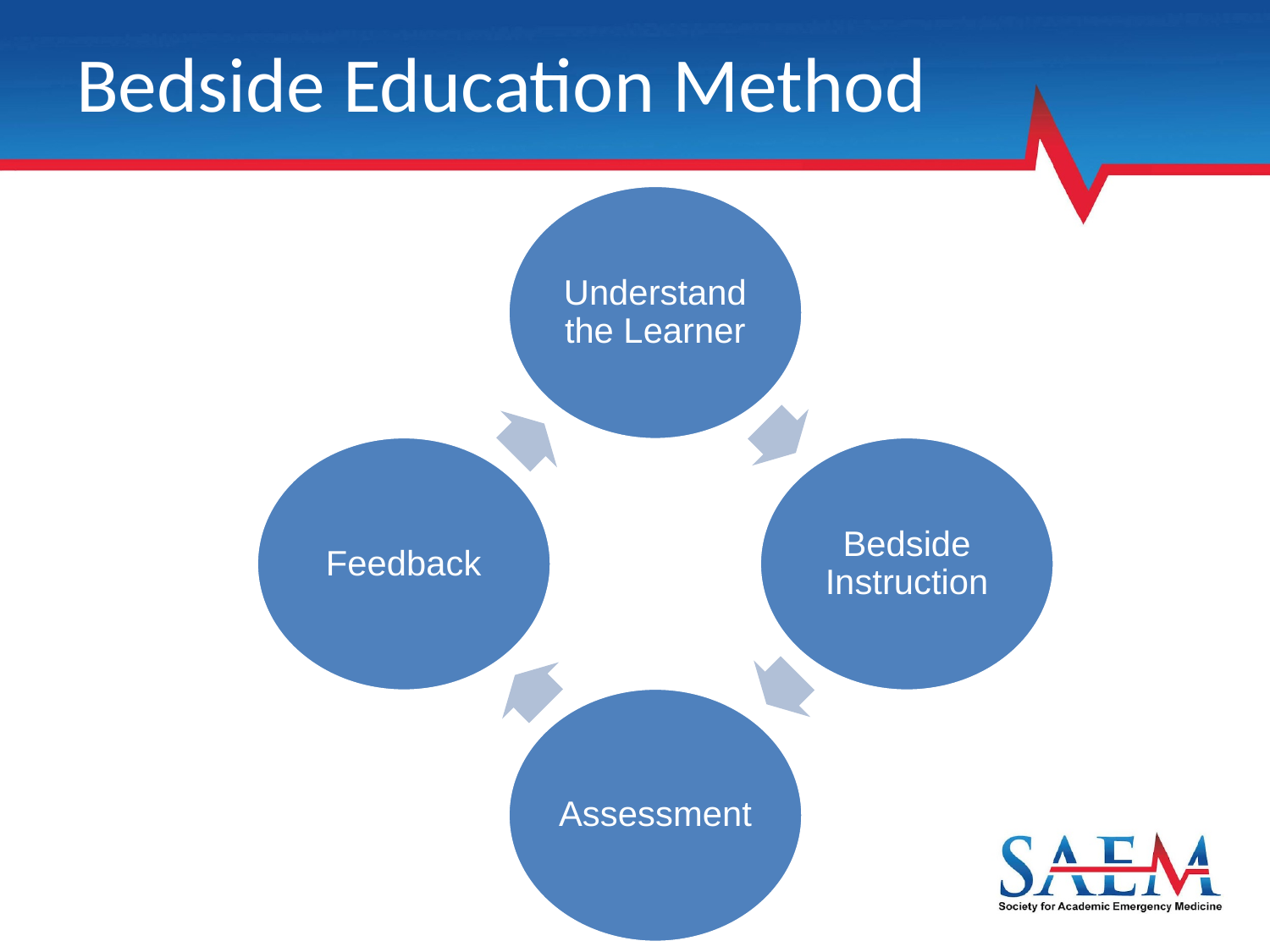

# Bedside Education Method

Understand the Learner

Feedback
Bedside Instruction

Assessment